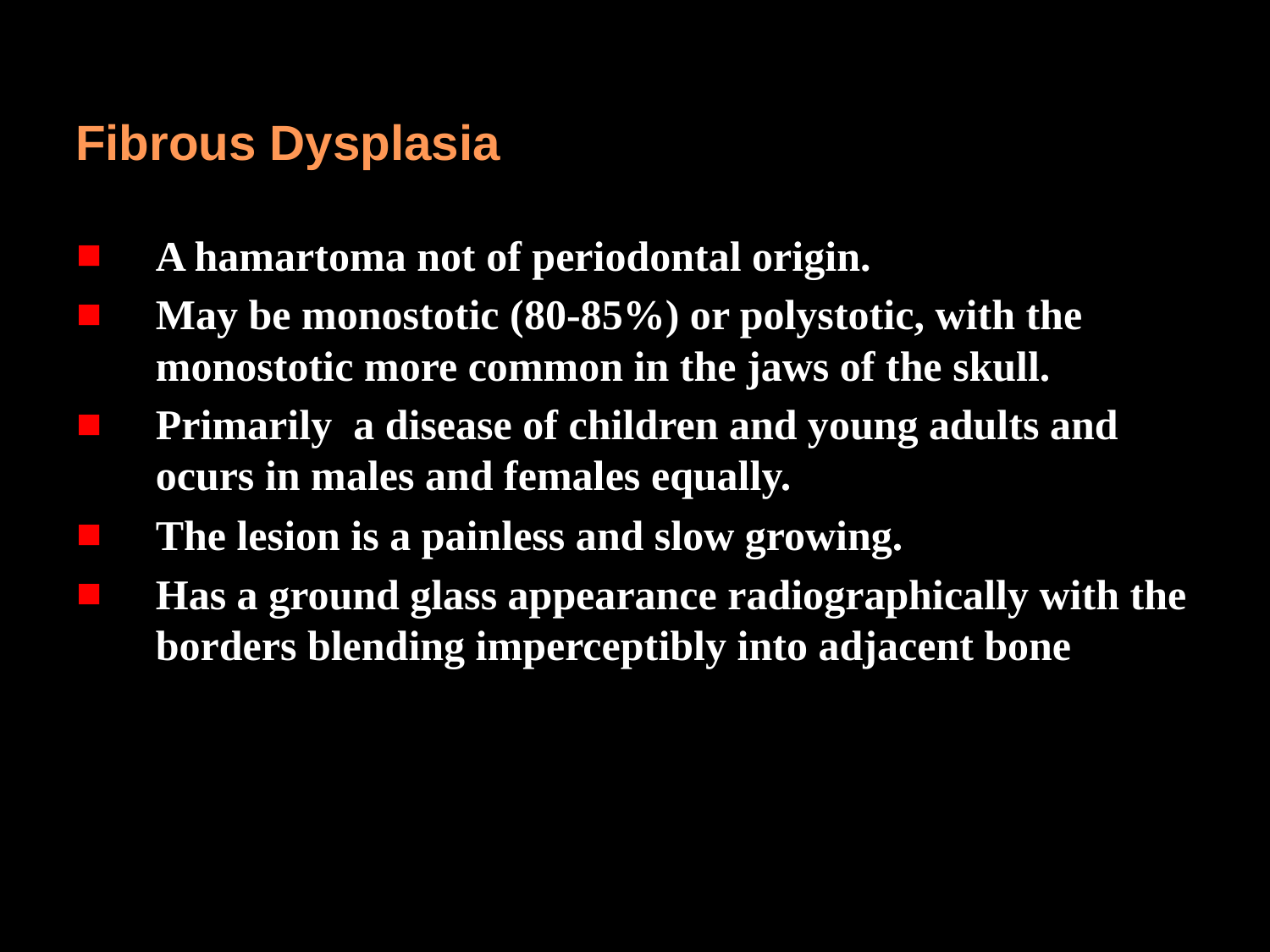

Fibrous Dysplasia
A hamartoma not of periodontal origin.
May be monostotic (80-85%) or polystotic, with the monostotic more common in the jaws of the skull.
Primarily  a disease of children and young adults and ocurs in males and females equally.
The lesion is a painless and slow growing.
Has a ground glass appearance radiographically with the borders blending imperceptibly into adjacent bone